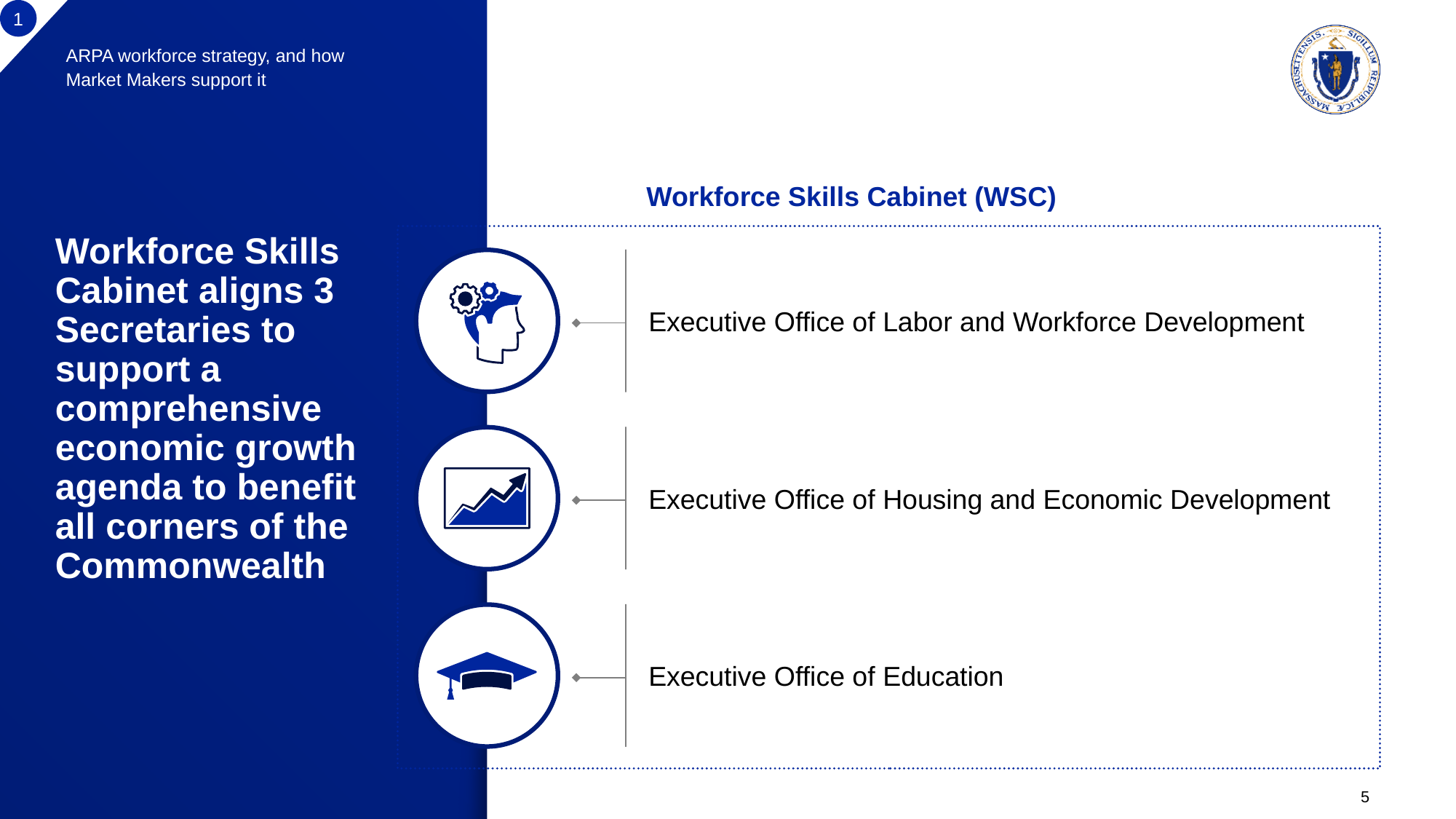

1

ARPA workforce strategy, and how Market Makers support it
Workforce Skills Cabinet (WSC)

Executive Office of Labor and Workforce Development
# Workforce Skills Cabinet aligns 3 Secretaries to support a comprehensive economic growth agenda to benefit all corners of the Commonwealth

Executive Office of Housing and Economic Development

Executive Office of Education